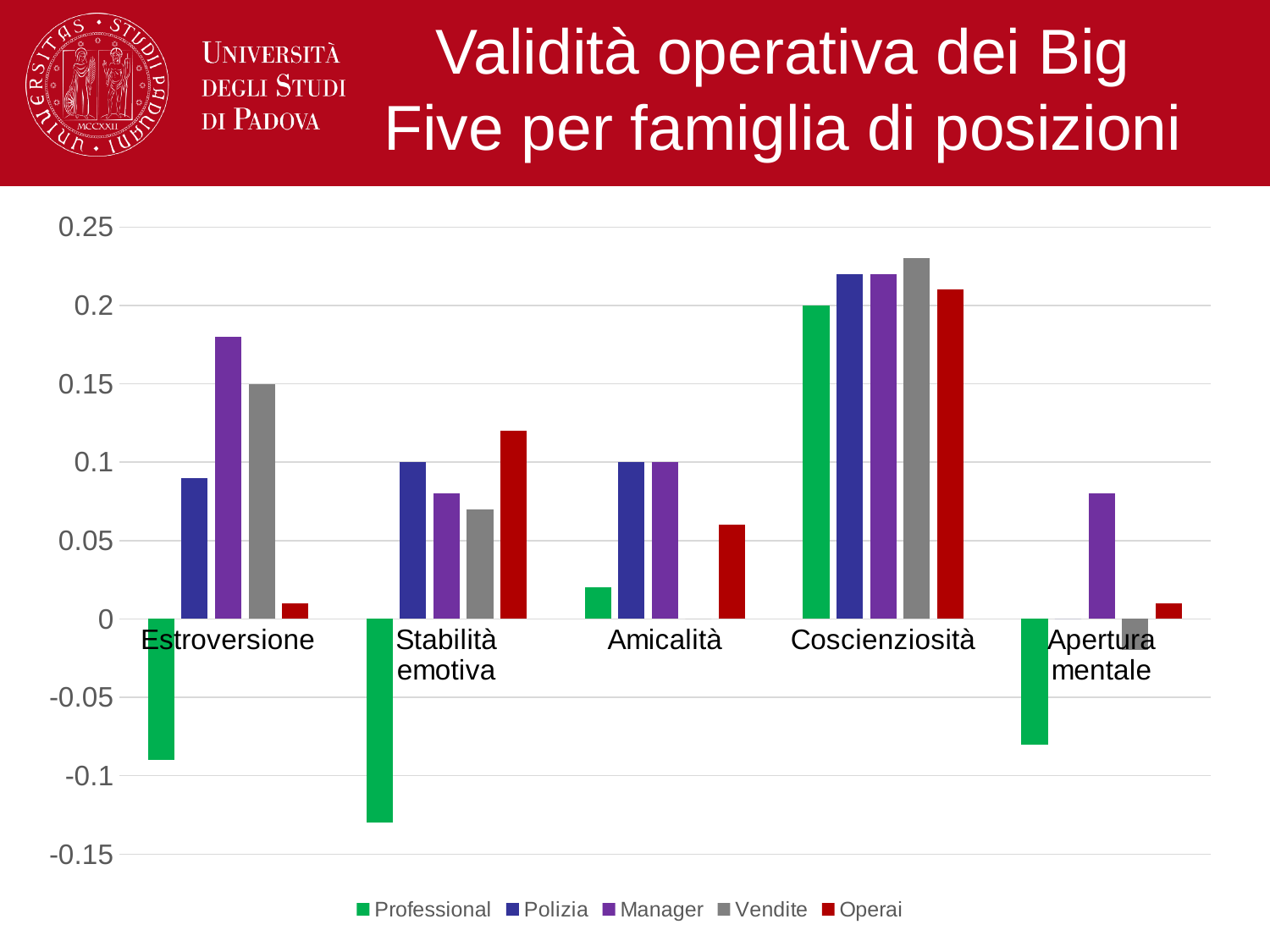

# Validità operativa dei Big Five per famiglia di posizioni

### Chart

| Category | Professional | Polizia | Manager | Vendite | Operai |
|---|---|---|---|---|---|
| Estroversione | -0.09 | 0.09 | 0.18 | 0.15 | 0.01 |
| Stabilità emotiva | -0.13 | 0.1 | 0.08 | 0.07 | 0.12 |
| Amicalità | 0.02 | 0.1 | 0.1 | 0.0 | 0.06 |
| Coscienziosità | 0.2 | 0.22 | 0.22 | 0.23 | 0.21 |
| Apertura mentale | -0.08 | 0.0 | 0.08 | -0.02 | 0.01 |